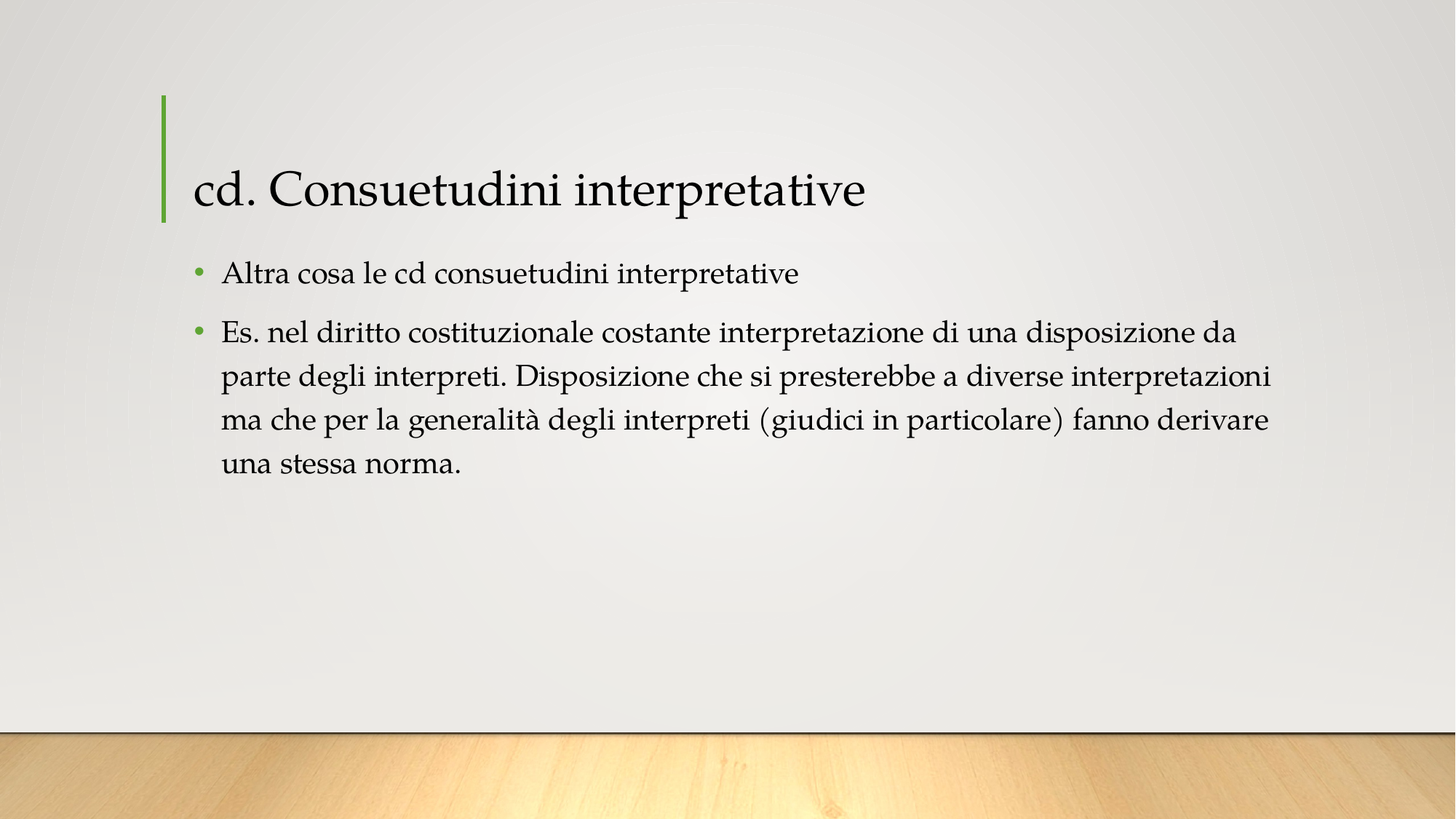

# cd. Consuetudini interpretative
Altra cosa le cd consuetudini interpretative
Es. nel diritto costituzionale costante interpretazione di una disposizione da parte degli interpreti. Disposizione che si presterebbe a diverse interpretazioni ma che per la generalità degli interpreti (giudici in particolare) fanno derivare una stessa norma.